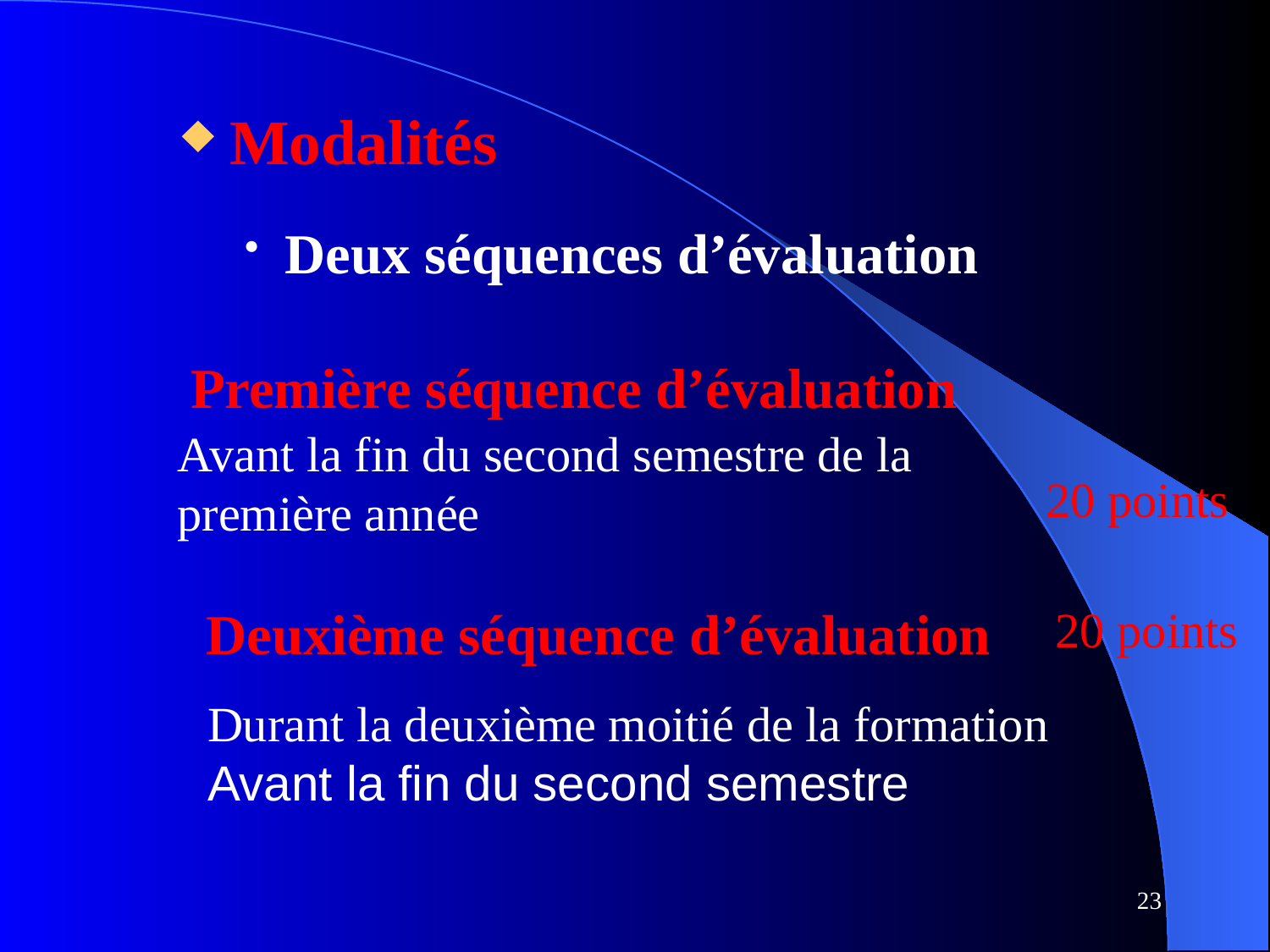

Modalités

 Deux séquences d’évaluation
Première séquence d’évaluation
Avant la fin du second semestre de la première année
20 points
Deuxième séquence d’évaluation
20 points
Durant la deuxième moitié de la formation
Avant la fin du second semestre
23